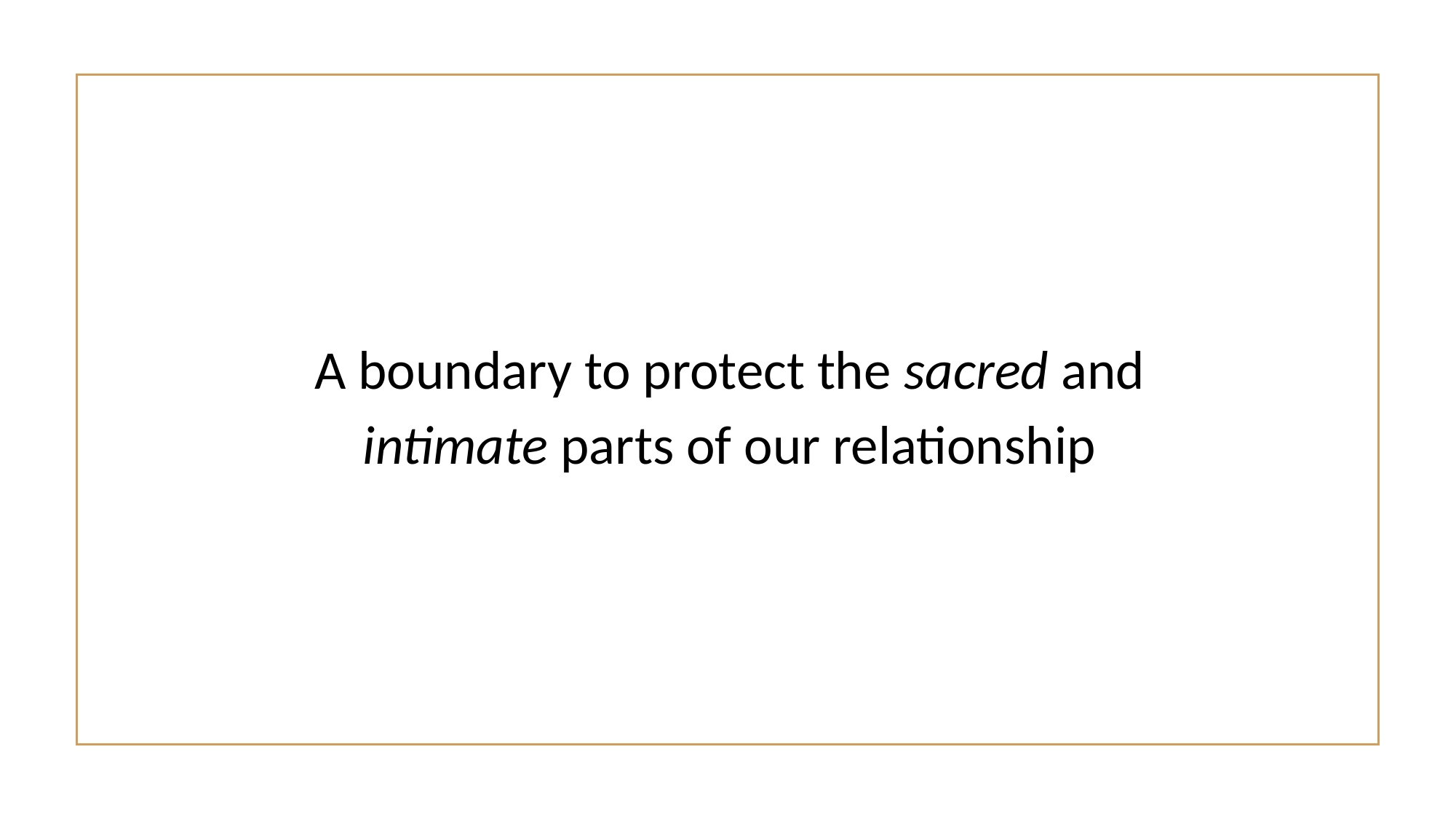

A boundary to protect the sacred and intimate parts of our relationship